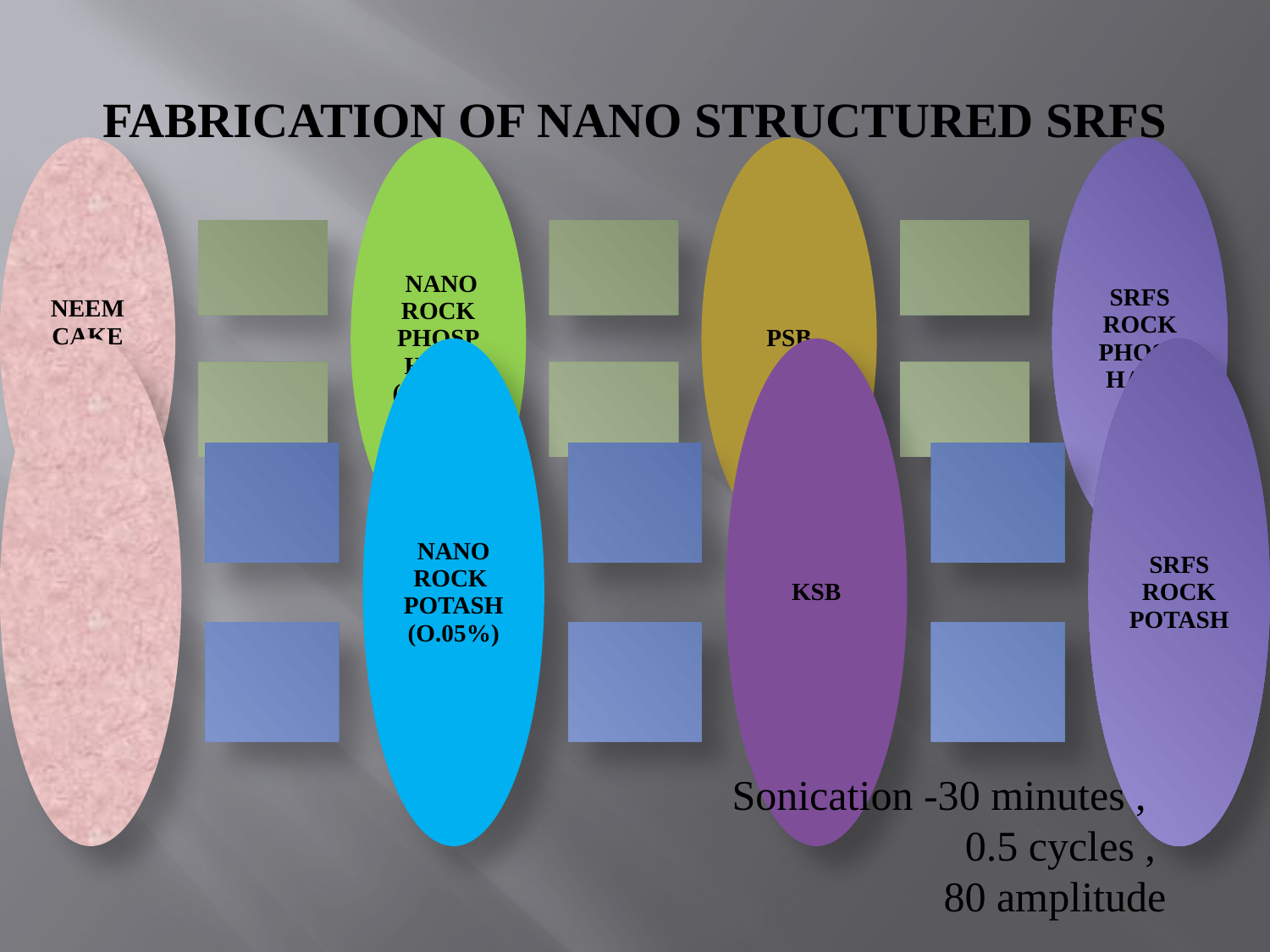

# FABRICATION OF NANO STRUCTURED SRFS
NEEM CAKE
 NANO ROCK PHOSPHATE
(O.05%)
SRFS ROCK PHOSPHATE
PSB
NEEM
CAKE
NANO ROCK
POTASH
(O.05%)
SRFS ROCK POTASH
KSB
Sonication -30 minutes ,
                      0.5 cycles ,
                    80 amplitude